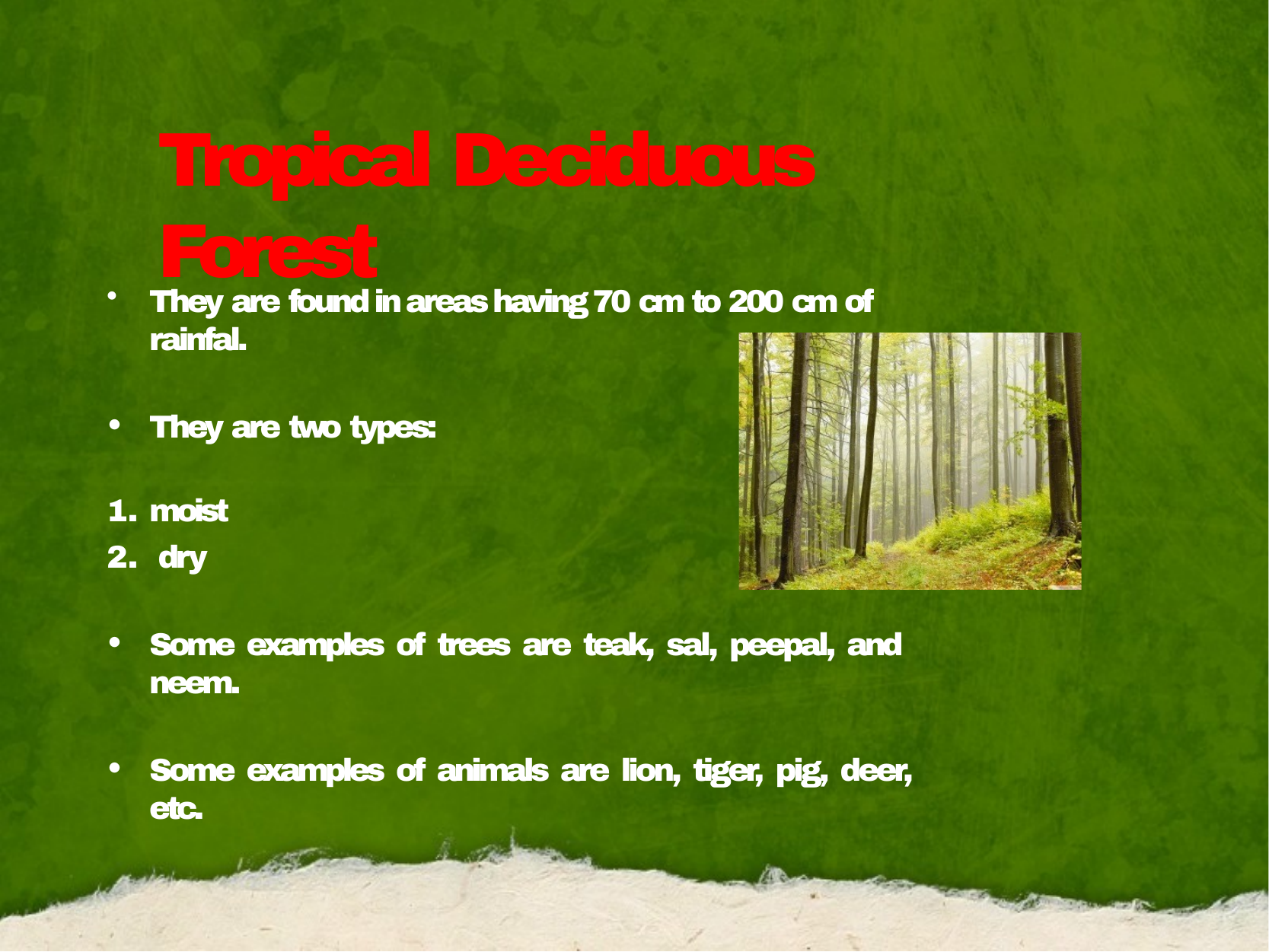

# Tropical Deciduous Forest
They are found in areas having 70 cm to 200 cm of rainfal.

They are two types:

moist
dry

Some examples of trees are teak, sal, peepal, and neem.

Some examples of animals are lion, tiger, pig, deer, etc.